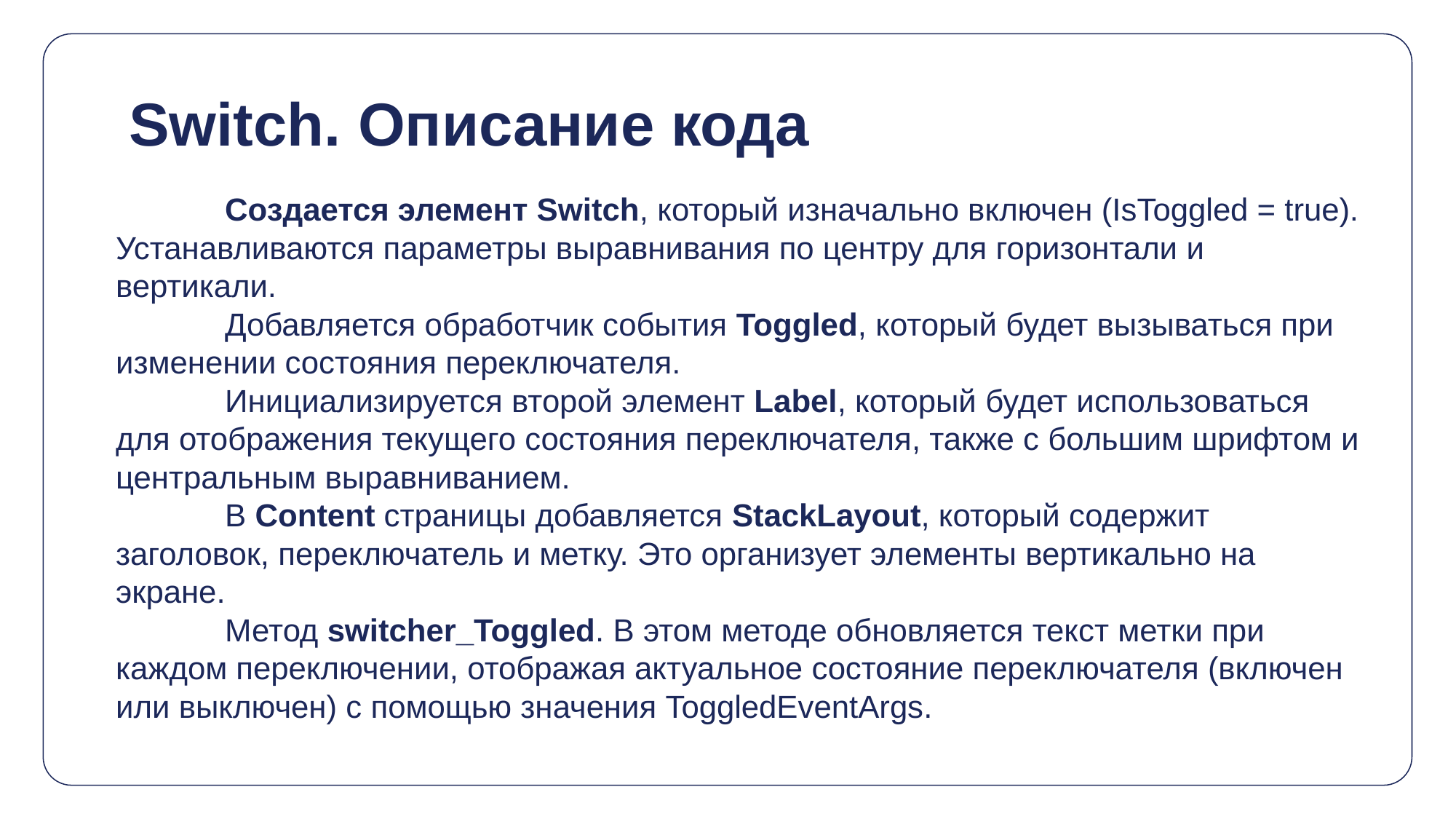

# Switch. Описание кода
	Создается элемент Switch, который изначально включен (IsToggled = true). Устанавливаются параметры выравнивания по центру для горизонтали и вертикали.
	Добавляется обработчик события Toggled, который будет вызываться при изменении состояния переключателя.
	Инициализируется второй элемент Label, который будет использоваться для отображения текущего состояния переключателя, также с большим шрифтом и центральным выравниванием.
	В Content страницы добавляется StackLayout, который содержит заголовок, переключатель и метку. Это организует элементы вертикально на экране.
	Метод switcher_Toggled. В этом методе обновляется текст метки при каждом переключении, отображая актуальное состояние переключателя (включен или выключен) с помощью значения ToggledEventArgs.